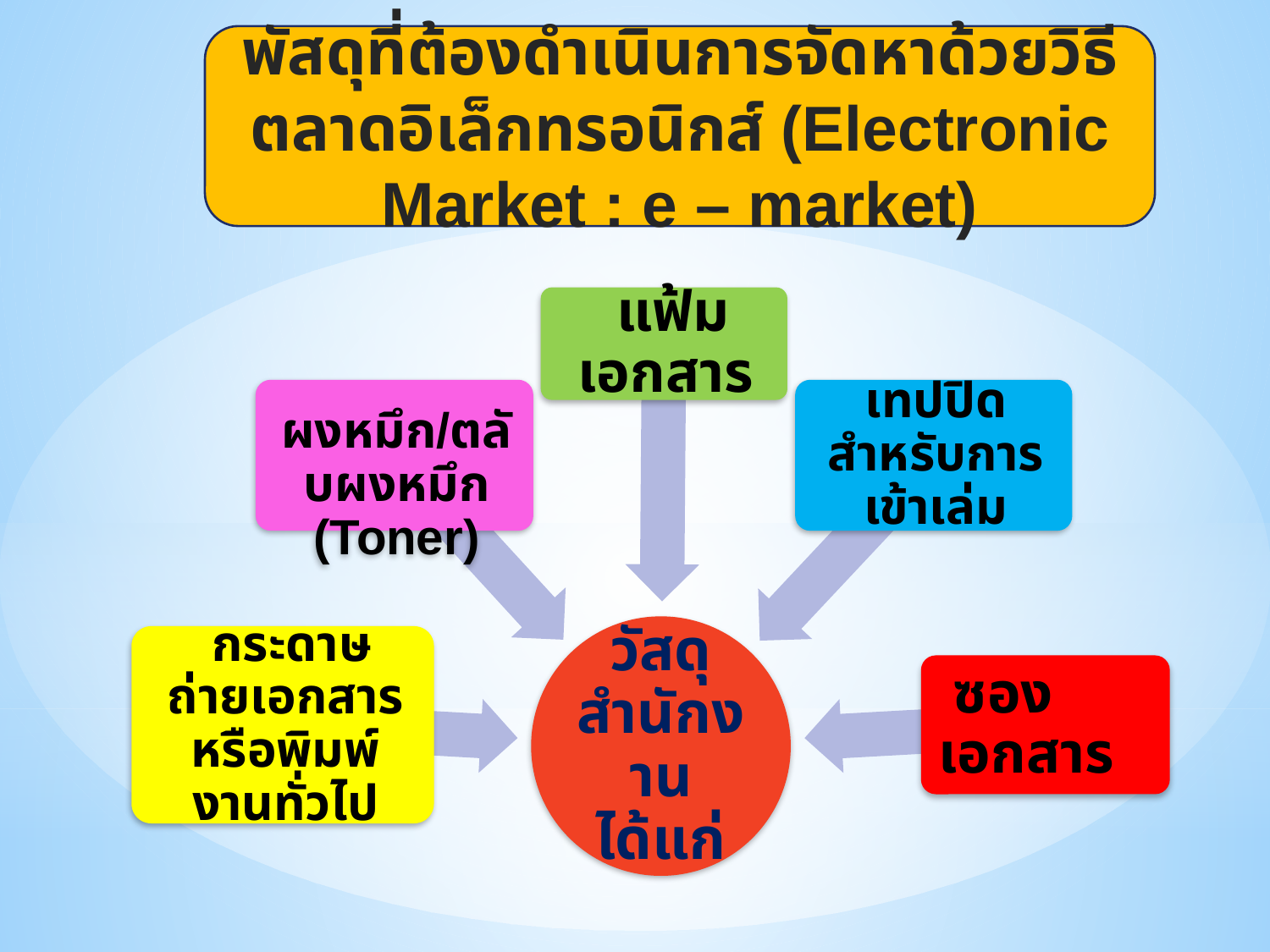

พัสดุที่ต้องดำเนินการจัดหาด้วยวิธีตลาดอิเล็กทรอนิกส์ (Electronic Market : e – market)
วัสดุสำนักงาน ได้แก่
 กระดาษ
ถ่ายเอกสาร หรือพิมพ์งานทั่วไป
 ผงหมึก/ตลับผงหมึก (Toner)
 แฟ้มเอกสาร
เทปปิดสำหรับการเข้าเล่ม
 ซองเอกสาร